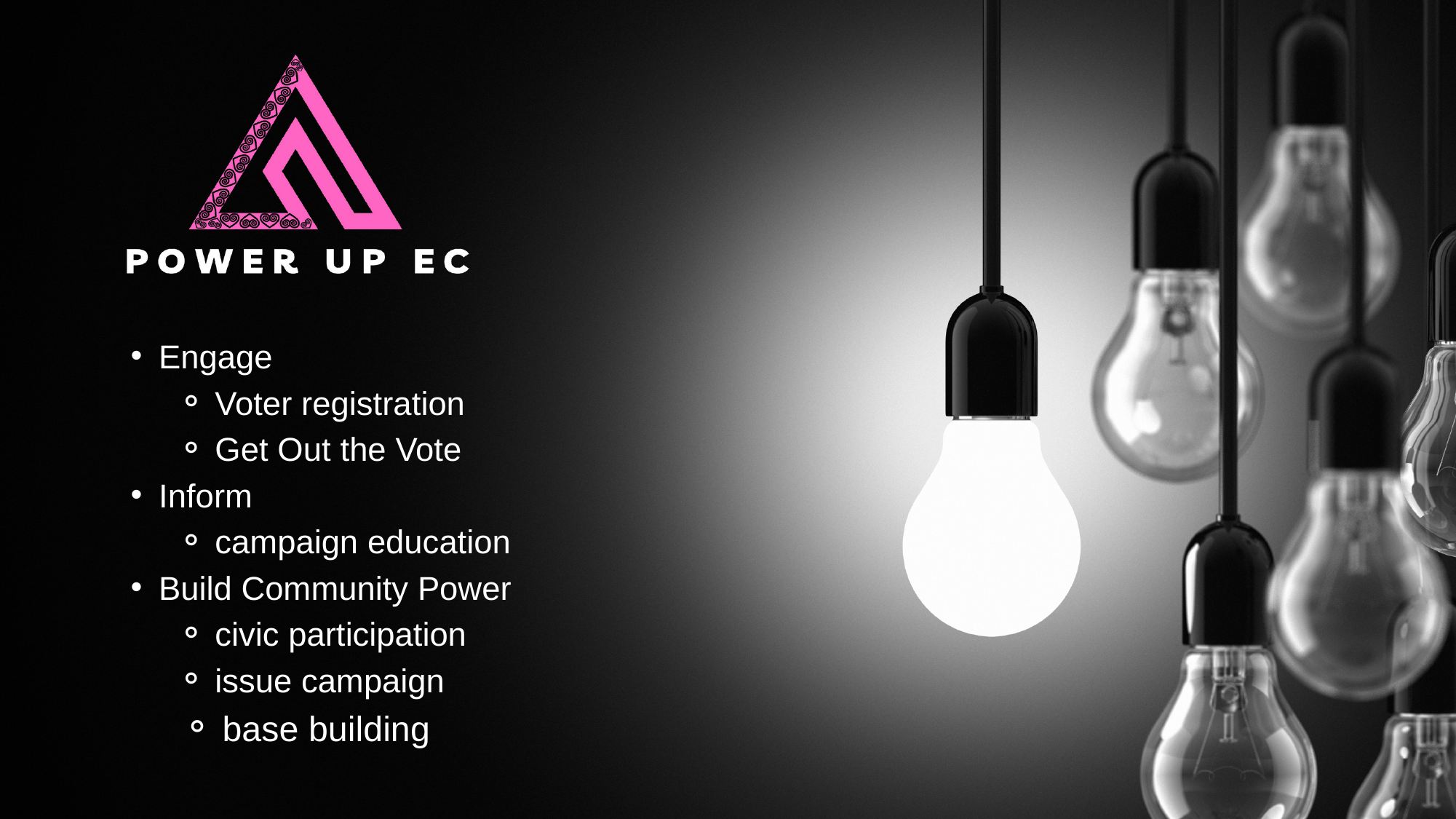

Engage
Voter registration
Get Out the Vote
Inform
campaign education
Build Community Power
civic participation
issue campaign
base building